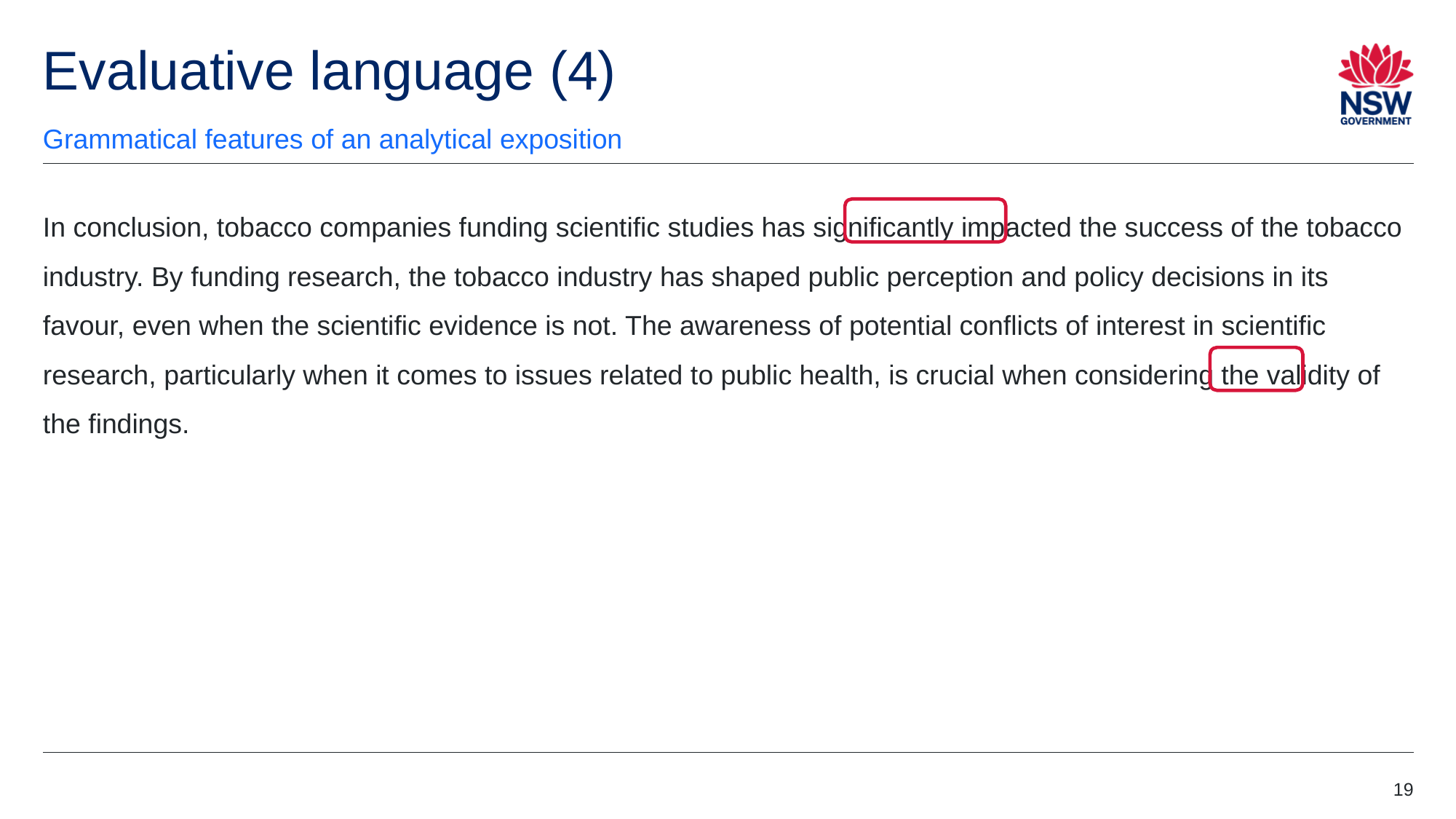

# Evaluative language (4)
Grammatical features of an analytical exposition
In conclusion, tobacco companies funding scientific studies has significantly impacted the success of the tobacco industry. By funding research, the tobacco industry has shaped public perception and policy decisions in its favour, even when the scientific evidence is not. The awareness of potential conflicts of interest in scientific research, particularly when it comes to issues related to public health, is crucial when considering the validity of the findings.

19